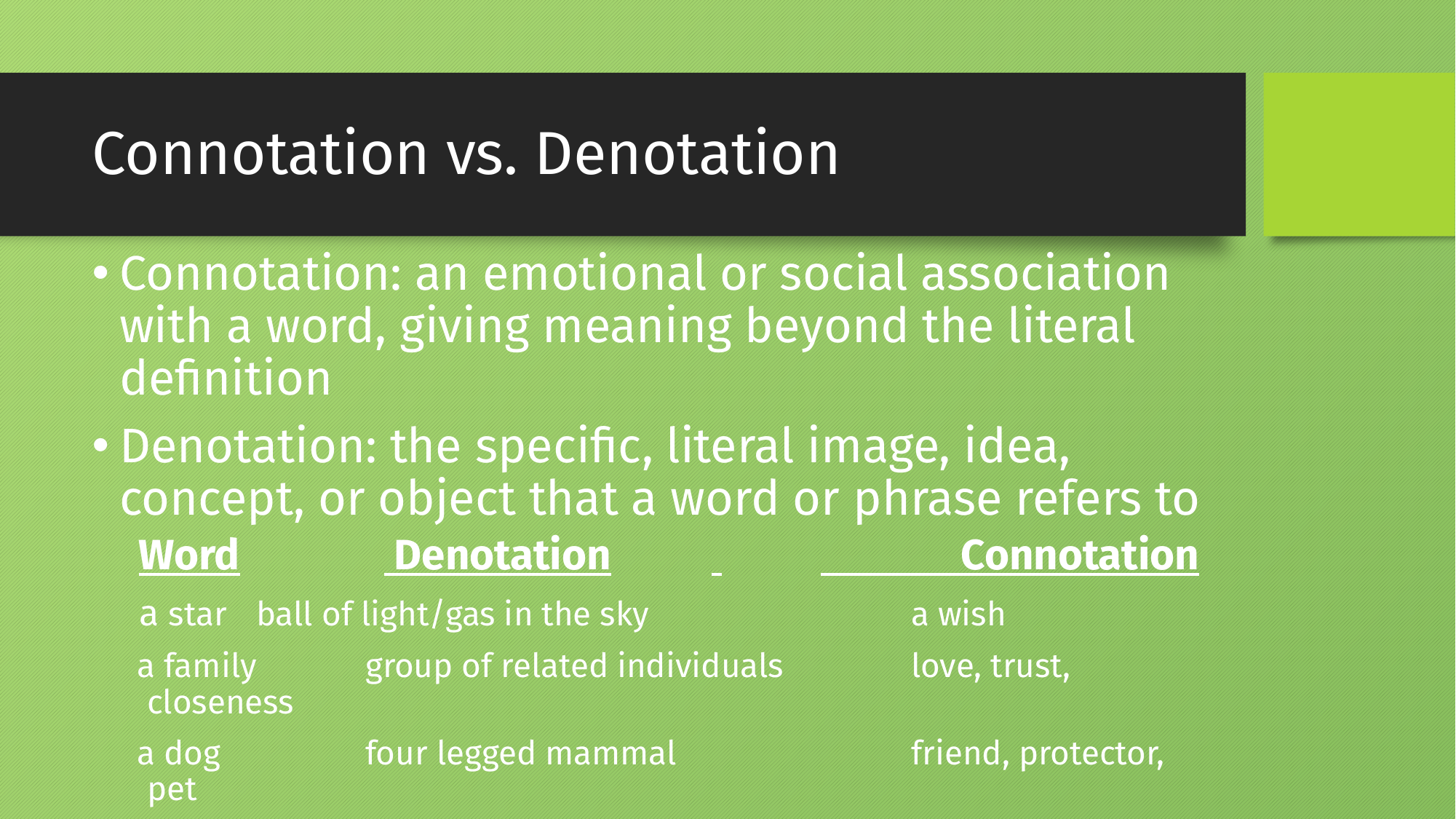

# Connotation vs. Denotation
Connotation: an emotional or social association with a word, giving meaning beyond the literal definition
Denotation: the specific, literal image, idea, concept, or object that a word or phrase refers to
Word		 Denotation	 	              Connotation
  a star	ball of light/gas in the sky			a wish
  a family	group of related individuals		love, trust, closeness
  a dog		four legged mammal			friend, protector, pet